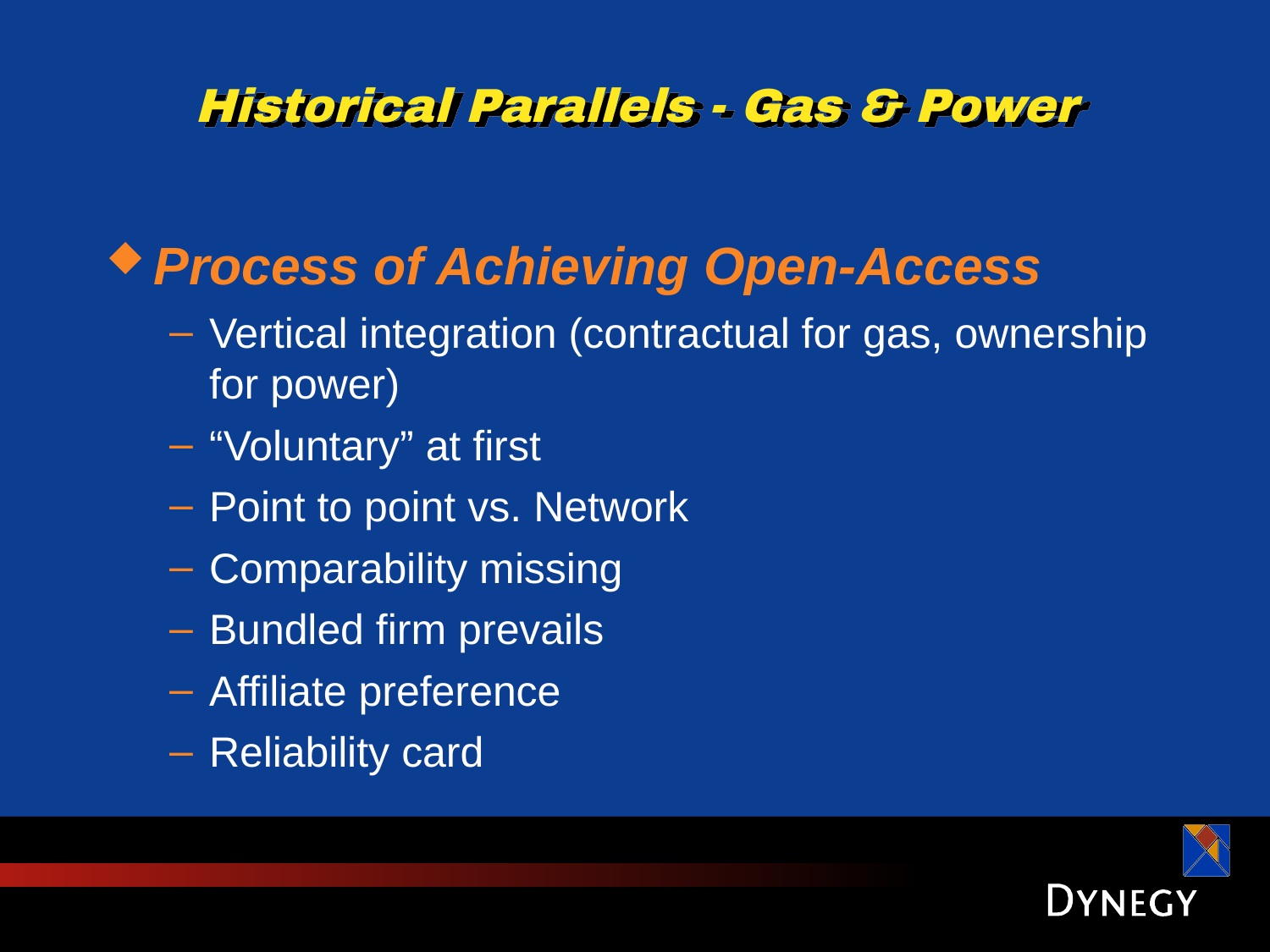

# Historical Parallels - Gas & Power
Process of Achieving Open-Access
Vertical integration (contractual for gas, ownership for power)
“Voluntary” at first
Point to point vs. Network
Comparability missing
Bundled firm prevails
Affiliate preference
Reliability card